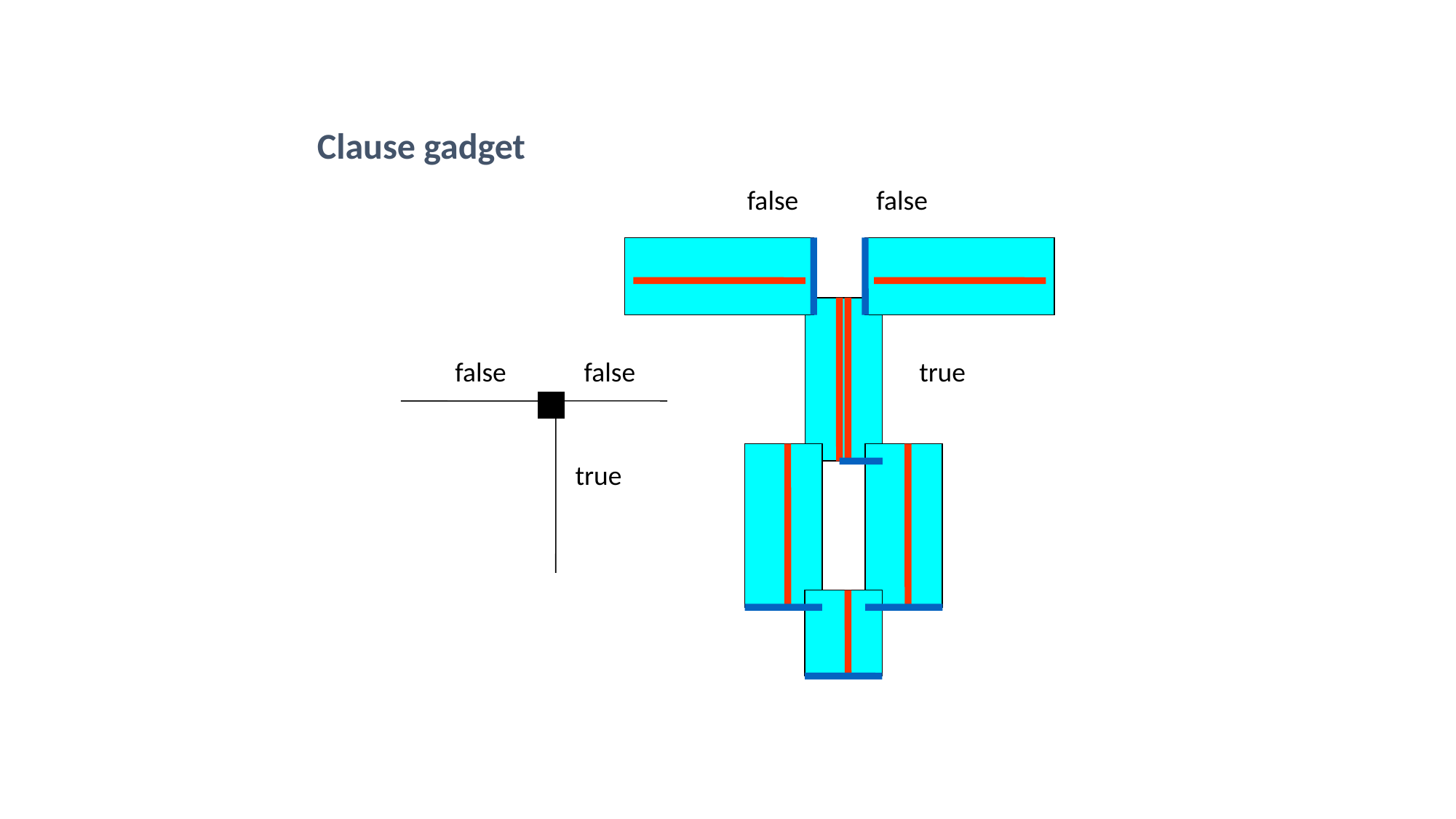

Clause gadget
false
false

false
false
true

true